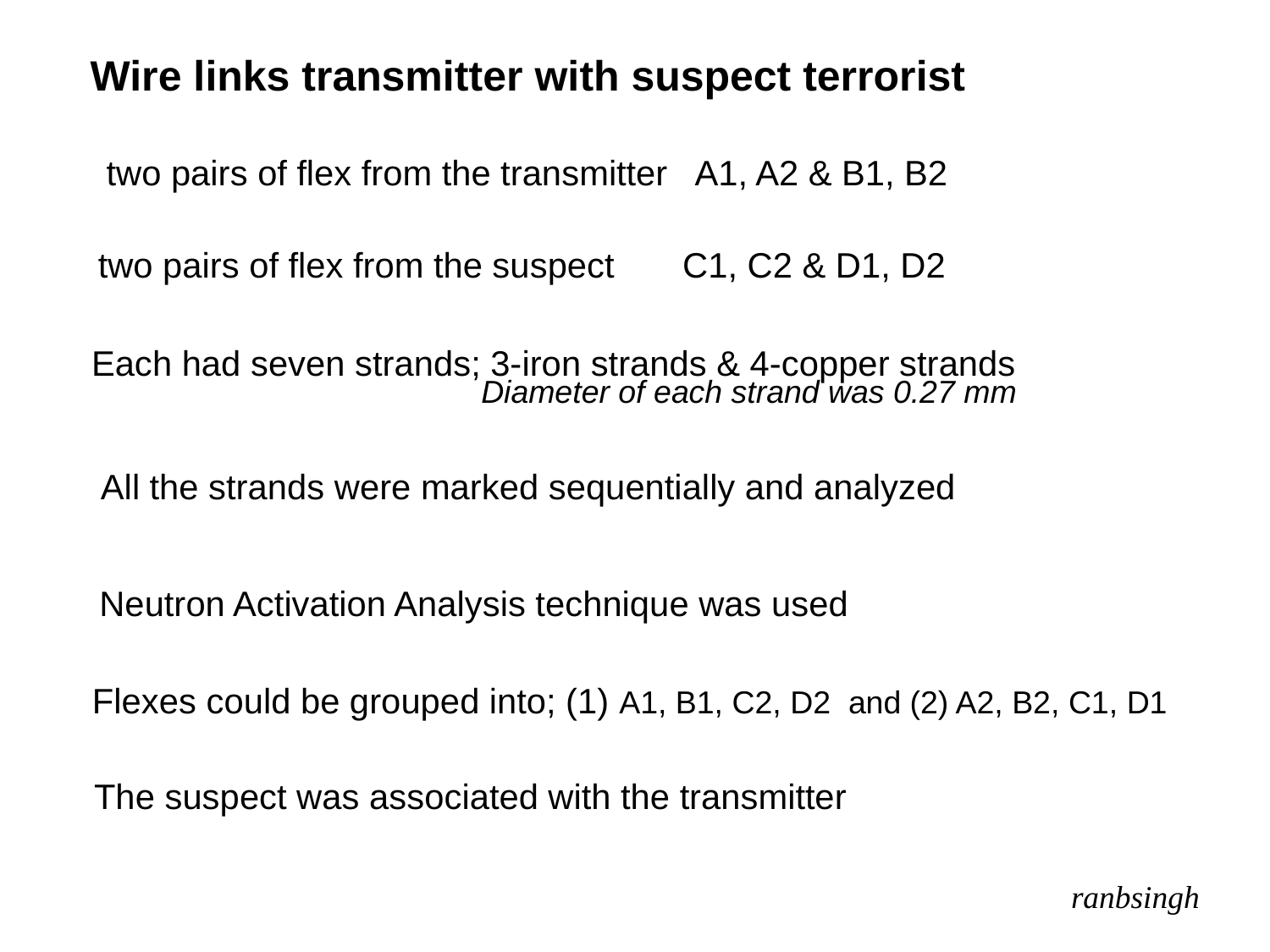

Wire links transmitter with suspect terrorist
two pairs of flex from the transmitter   A1, A2 & B1, B2
two pairs of flex from the suspect       C1, C2 & D1, D2
Each had seven strands; 3-iron strands & 4-copper strands
Diameter of each strand was 0.27 mm
All the strands were marked sequentially and analyzed
Neutron Activation Analysis technique was used
Flexes could be grouped into; (1) A1, B1, C2, D2  and (2) A2, B2, C1, D1
The suspect was associated with the transmitter
ranbsingh